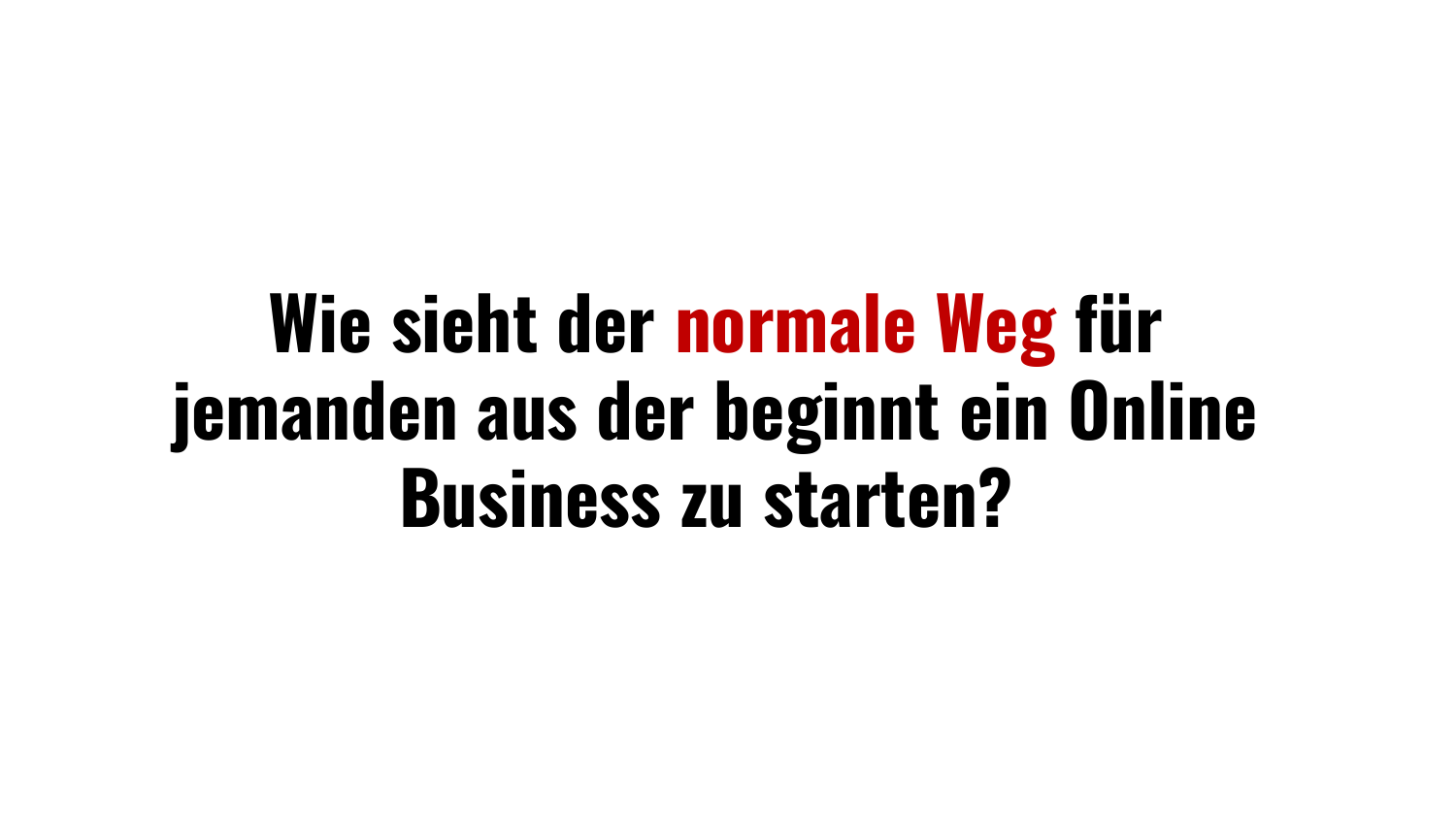

Wie sieht der normale Weg für jemanden aus der beginnt ein Online Business zu starten?